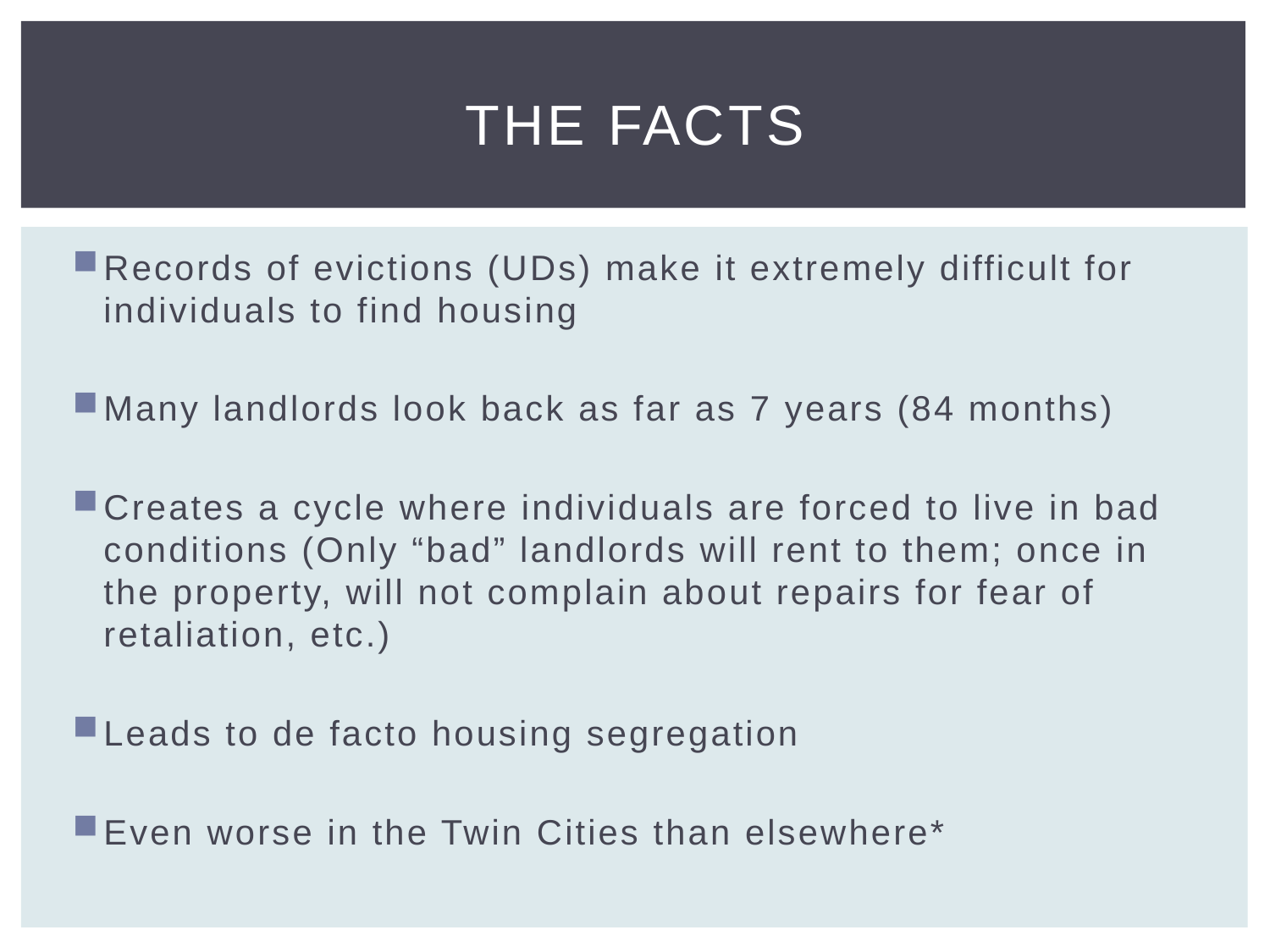

# The facts
Records of evictions (UDs) make it extremely difficult for individuals to find housing

Many landlords look back as far as 7 years (84 months)

Creates a cycle where individuals are forced to live in bad conditions (Only “bad” landlords will rent to them; once in the property, will not complain about repairs for fear of retaliation, etc.)

Leads to de facto housing segregation

Even worse in the Twin Cities than elsewhere*